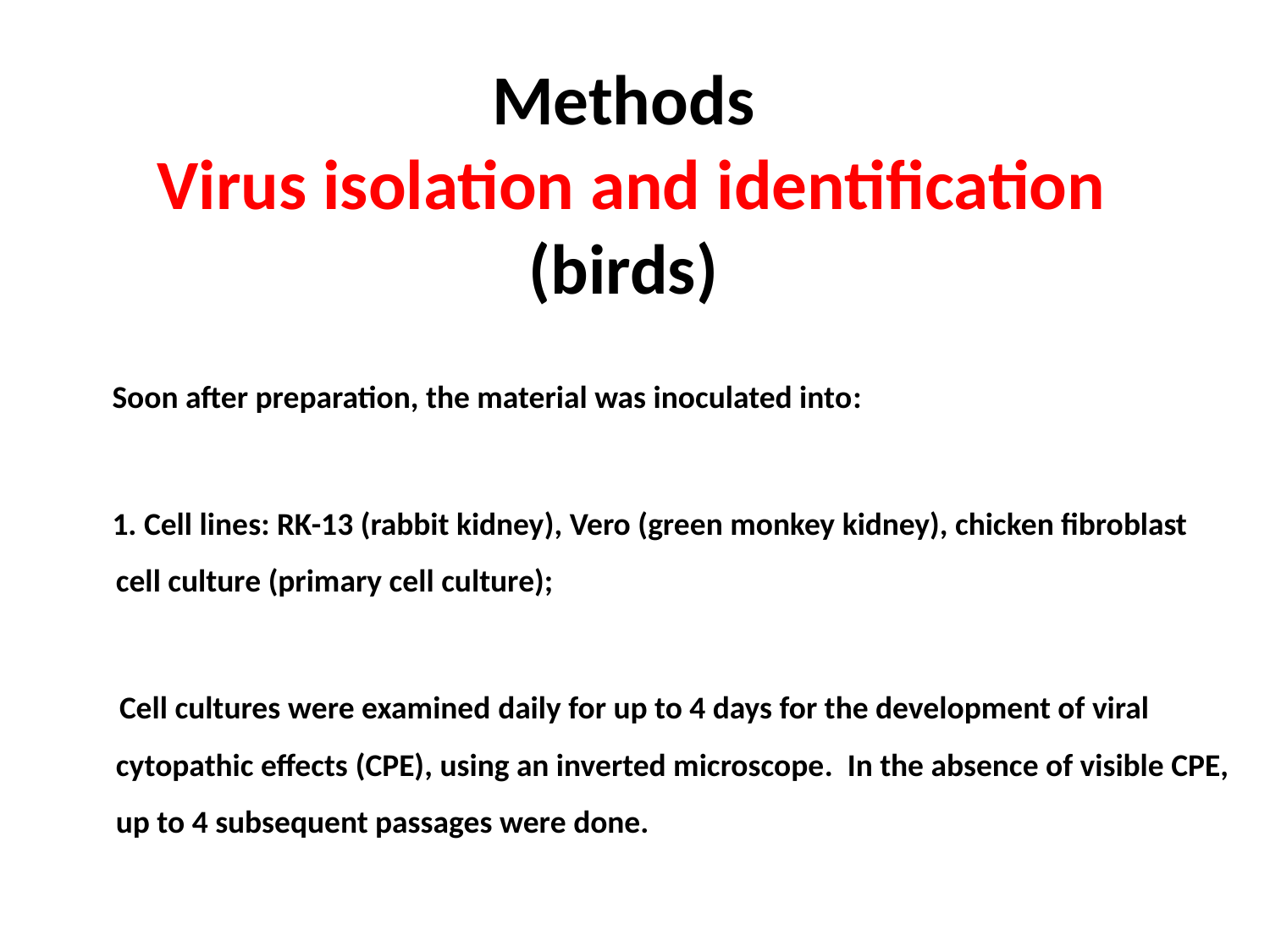

# Methods Virus isolation and identification (birds)

     Soon after preparation, the material was inoculated into:

     1. Cell lines: RK-13 (rabbit kidney), Vero (green monkey kidney), chicken fibroblast cell culture (primary cell culture);

      Cell cultures were examined daily for up to 4 days for the development of viral cytopathic effects (CPE), using an inverted microscope.  In the absence of visible CPE, up to 4 subsequent passages were done.